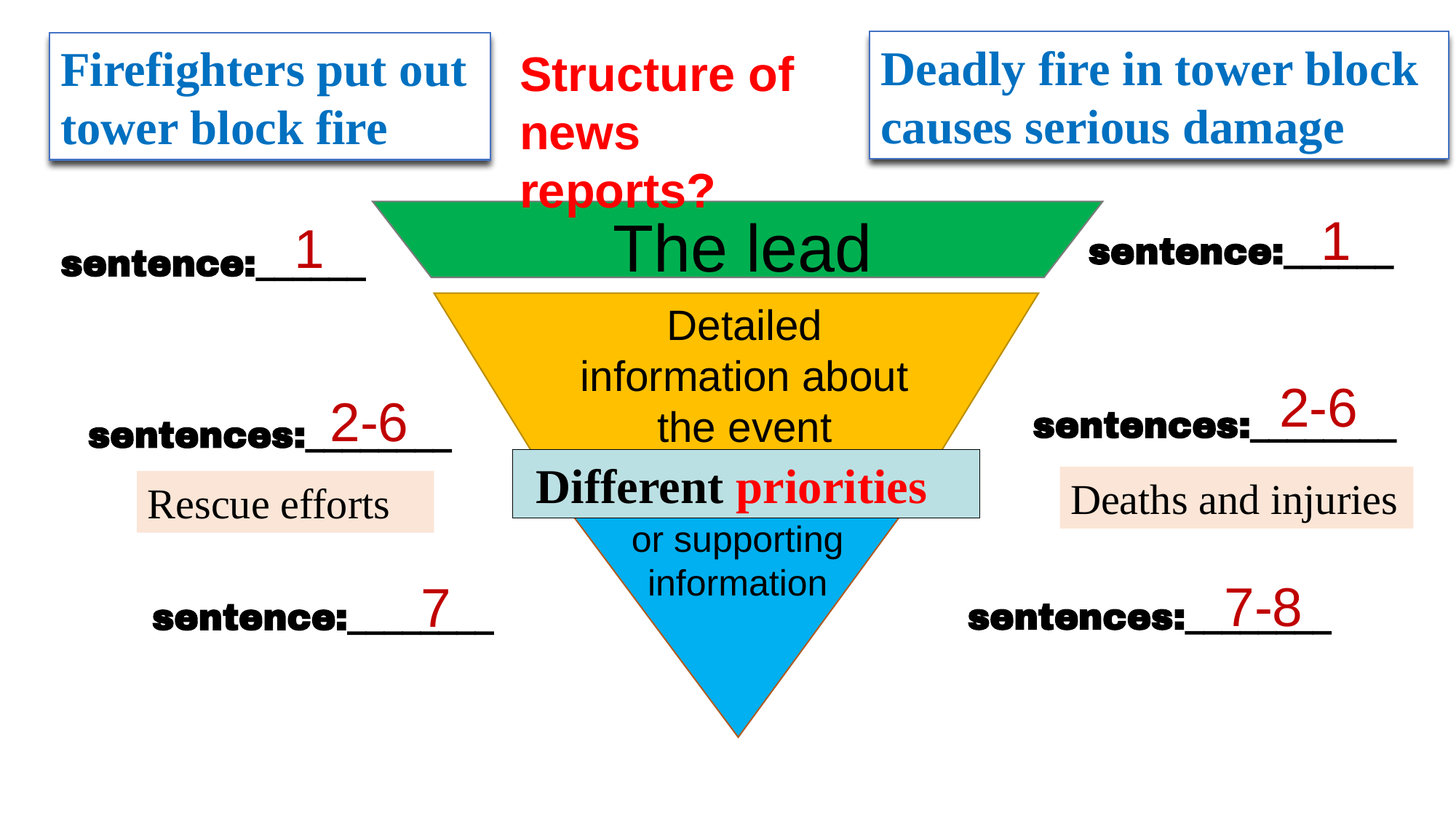

Deadly fire in tower block causes serious damage
Firefighters put out tower block fire
Structure of news reports?
The lead

Detailed information about the event

Background or supporting information
1
1
sentence:______
sentence:______
2-6
2-6
sentences:________
sentences:________
 Different priorities
Deaths and injuries
Rescue efforts
7-8
7
sentences:________
sentence:________